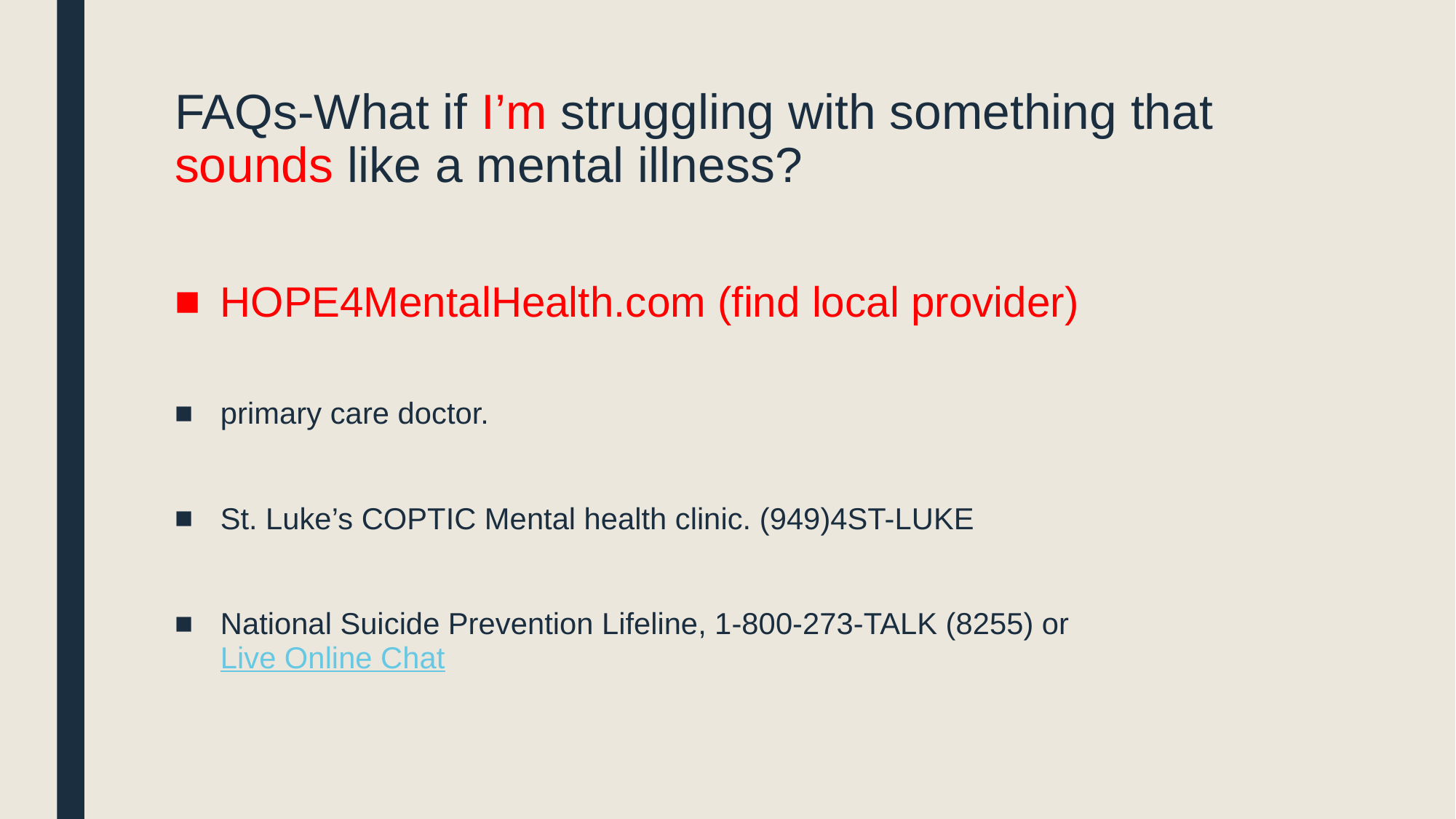

# FAQs-What if I’m struggling with something that sounds like a mental illness?
HOPE4MentalHealth.com (find local provider)

primary care doctor.

St. Luke’s COPTIC Mental health clinic. (949)4ST-LUKE

National Suicide Prevention Lifeline, 1‑800‑273‑TALK (8255) or Live Online Chat